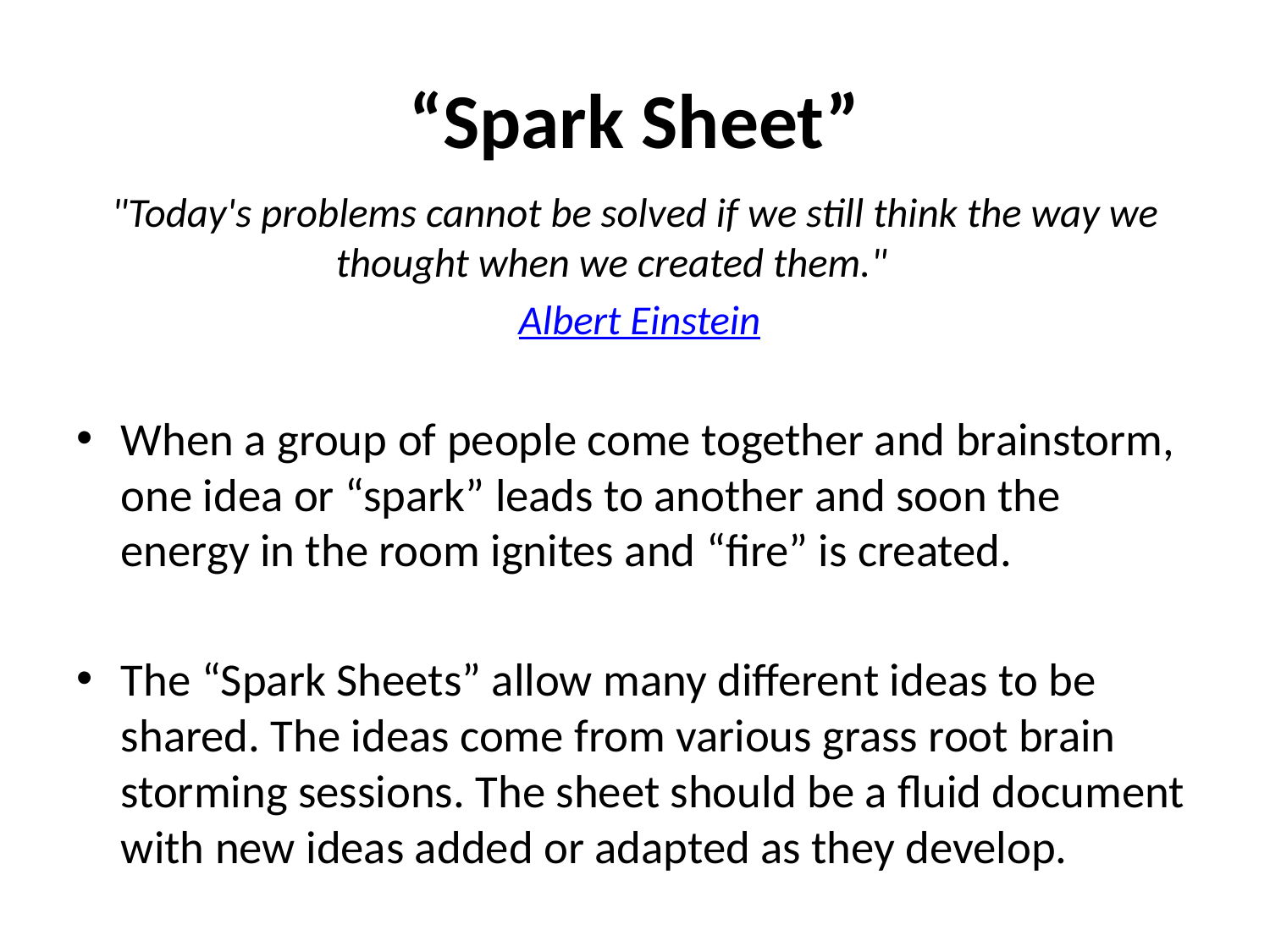

# “Spark Sheet”
"Today's problems cannot be solved if we still think the way we thought when we created them."
 Albert Einstein

When a group of people come together and brainstorm, one idea or “spark” leads to another and soon the energy in the room ignites and “fire” is created.

The “Spark Sheets” allow many different ideas to be shared. The ideas come from various grass root brain storming sessions. The sheet should be a fluid document with new ideas added or adapted as they develop.